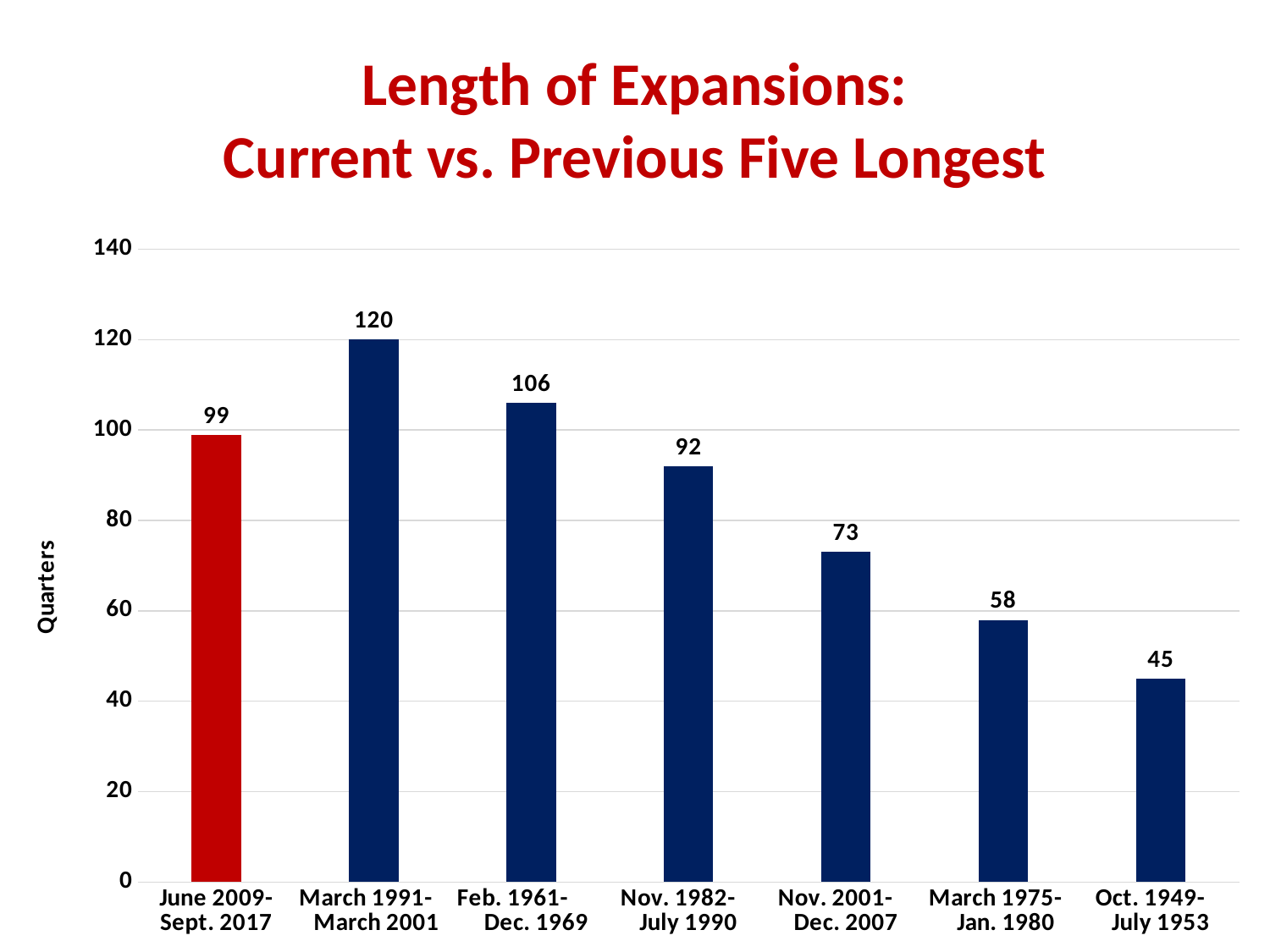

# Length of Expansions: Current vs. Previous Five Longest

### Chart

| Category | Length of Expansion (Months) |
|---|---|
| June 2009-Sept. 2017 | 99.0 |
| March 1991-     March 2001 | 120.0 |
| Feb. 1961-          Dec. 1969 | 106.0 |
| Nov. 1982-     July 1990 | 92.0 |
| Nov. 2001-     Dec. 2007 | 73.0 |
| March 1975-     Jan. 1980 | 58.0 |
| Oct. 1949-     July 1953 | 45.0 |